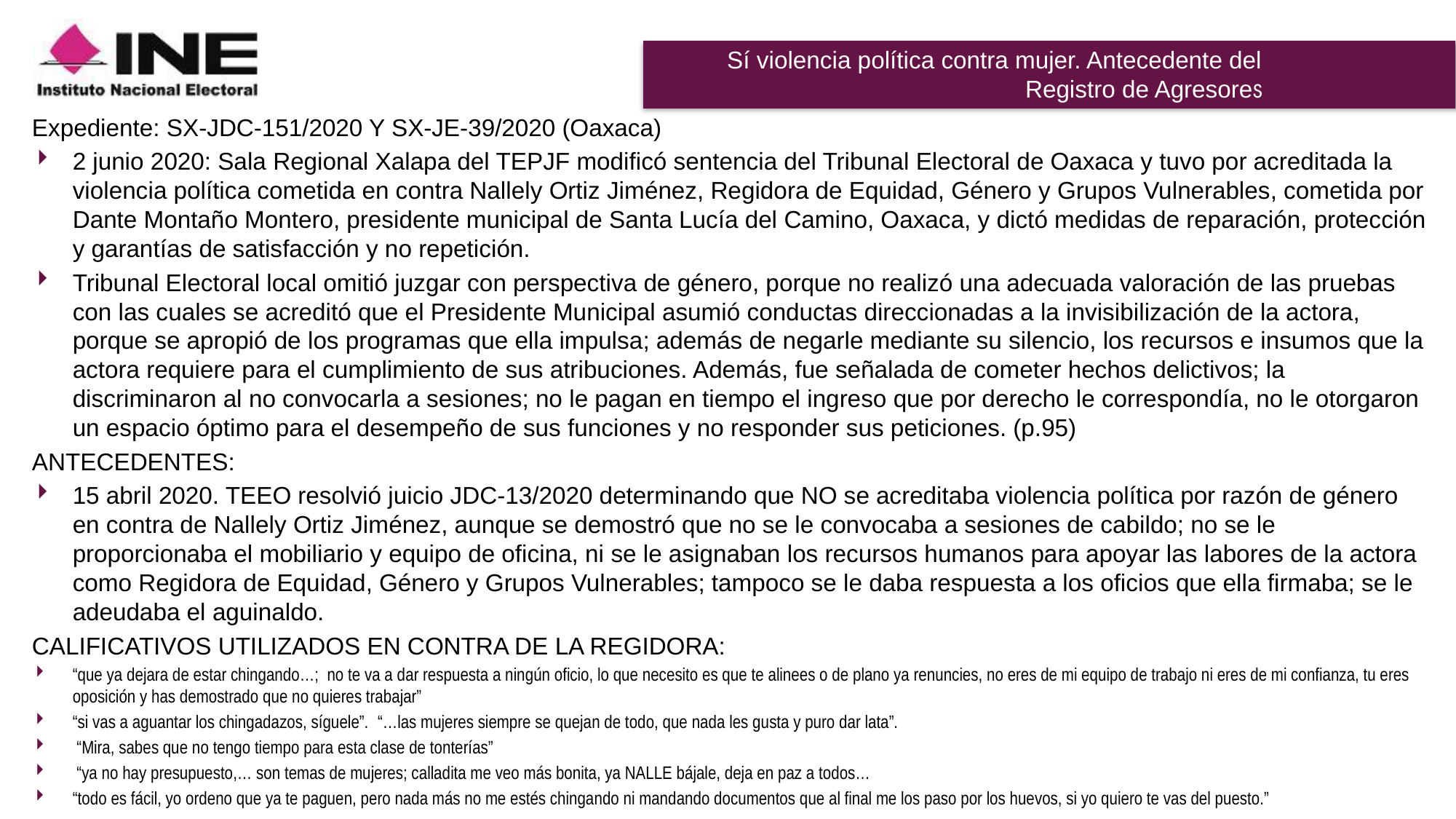

# Sí violencia política contra mujer. Antecedente del Registro de Agresores
Expediente: SX-JDC-151/2020 Y SX-JE-39/2020 (Oaxaca)
2 junio 2020: Sala Regional Xalapa del TEPJF modificó sentencia del Tribunal Electoral de Oaxaca y tuvo por acreditada la violencia política cometida en contra Nallely Ortiz Jiménez, Regidora de Equidad, Género y Grupos Vulnerables, cometida por Dante Montaño Montero, presidente municipal de Santa Lucía del Camino, Oaxaca, y dictó medidas de reparación, protección y garantías de satisfacción y no repetición.
Tribunal Electoral local omitió juzgar con perspectiva de género, porque no realizó una adecuada valoración de las pruebas con las cuales se acreditó que el Presidente Municipal asumió conductas direccionadas a la invisibilización de la actora, porque se apropió de los programas que ella impulsa; además de negarle mediante su silencio, los recursos e insumos que la actora requiere para el cumplimiento de sus atribuciones. Además, fue señalada de cometer hechos delictivos; la discriminaron al no convocarla a sesiones; no le pagan en tiempo el ingreso que por derecho le correspondía, no le otorgaron un espacio óptimo para el desempeño de sus funciones y no responder sus peticiones. (p.95)
ANTECEDENTES:
15 abril 2020. TEEO resolvió juicio JDC-13/2020 determinando que NO se acreditaba violencia política por razón de género en contra de Nallely Ortiz Jiménez, aunque se demostró que no se le convocaba a sesiones de cabildo; no se le proporcionaba el mobiliario y equipo de oficina, ni se le asignaban los recursos humanos para apoyar las labores de la actora como Regidora de Equidad, Género y Grupos Vulnerables; tampoco se le daba respuesta a los oficios que ella firmaba; se le adeudaba el aguinaldo.
CALIFICATIVOS UTILIZADOS EN CONTRA DE LA REGIDORA:
“que ya dejara de estar chingando…;  no te va a dar respuesta a ningún oficio, lo que necesito es que te alinees o de plano ya renuncies, no eres de mi equipo de trabajo ni eres de mi confianza, tu eres oposición y has demostrado que no quieres trabajar”
“si vas a aguantar los chingadazos, síguele”.  “…las mujeres siempre se quejan de todo, que nada les gusta y puro dar lata”.
 “Mira, sabes que no tengo tiempo para esta clase de tonterías”
 “ya no hay presupuesto,… son temas de mujeres; calladita me veo más bonita, ya NALLE bájale, deja en paz a todos…
“todo es fácil, yo ordeno que ya te paguen, pero nada más no me estés chingando ni mandando documentos que al final me los paso por los huevos, si yo quiero te vas del puesto.”